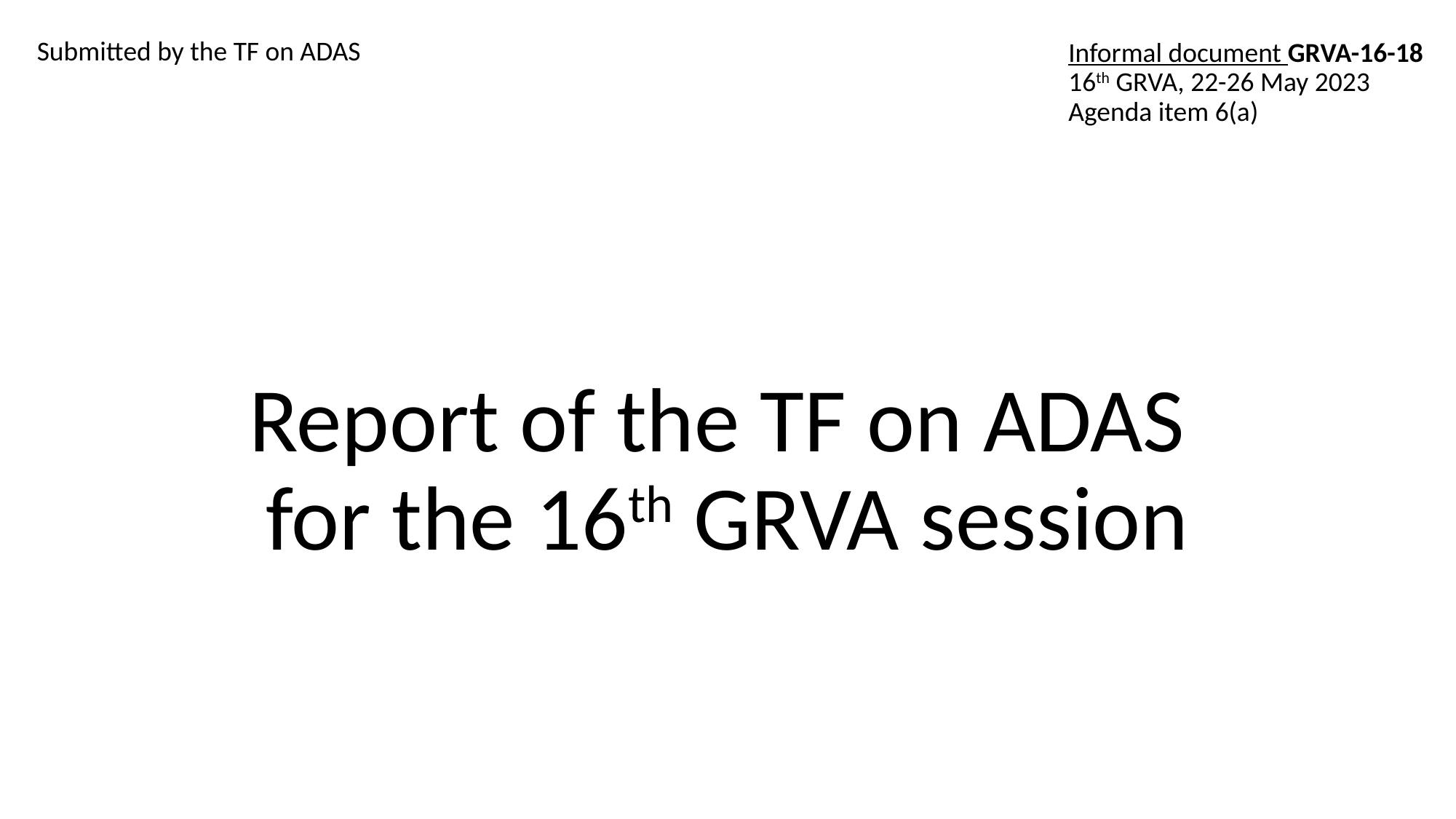

Submitted by the TF on ADAS
Informal document GRVA-16-18
16th GRVA, 22-26 May 2023
Agenda item 6(a)
# Report of the TF on ADAS for the 16th GRVA session